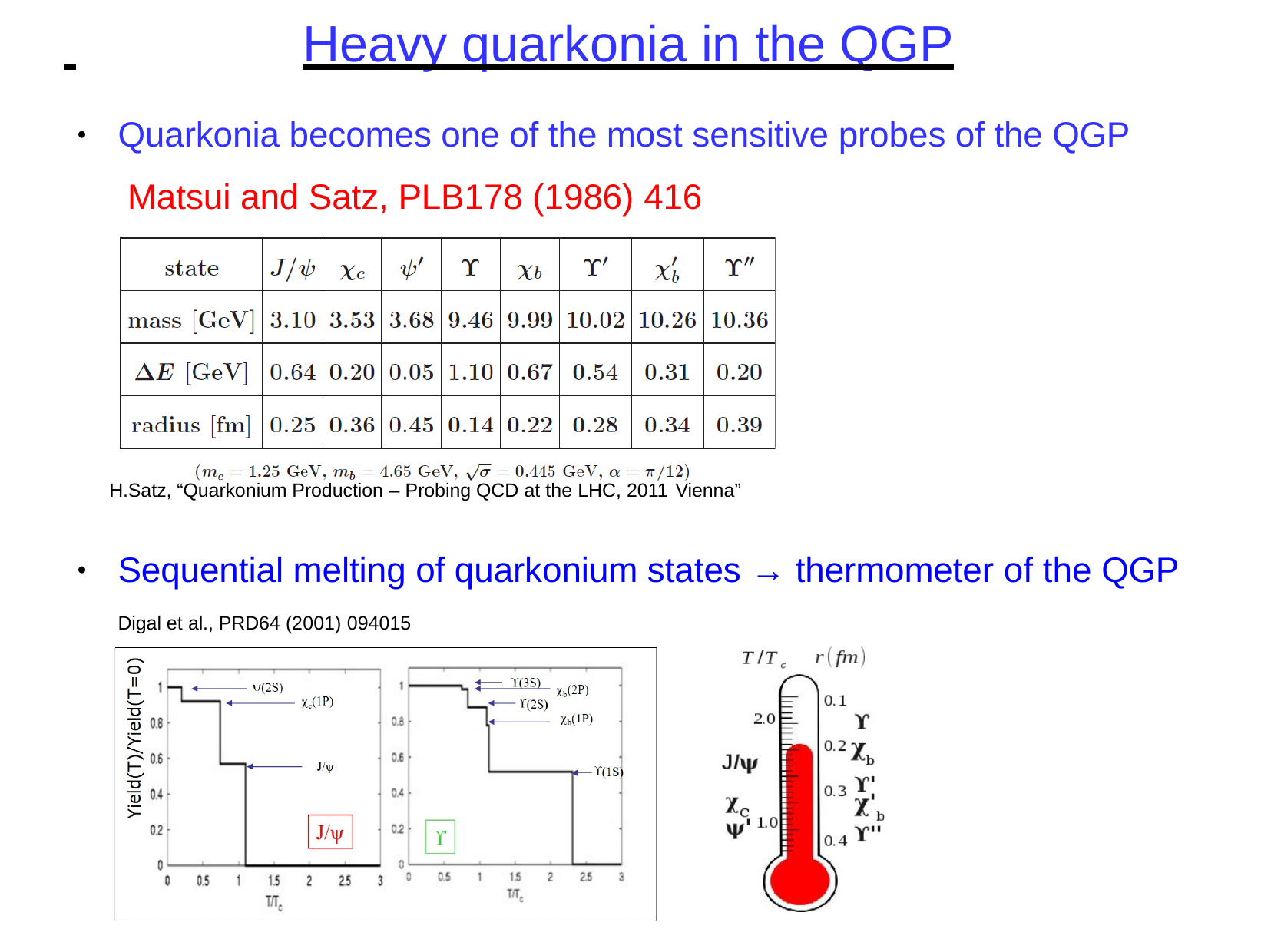

# Heavy quarkonia in the QGP
Quarkonia becomes one of the most sensitive probes of the QGP  Matsui and Satz, PLB178 (1986) 416
●

H.Satz, “Quarkonium Production – Probing QCD at the LHC, 2011 Vienna”
Sequential melting of quarkonium states → thermometer of the QGP
Digal et al., PRD64 (2001) 094015
●